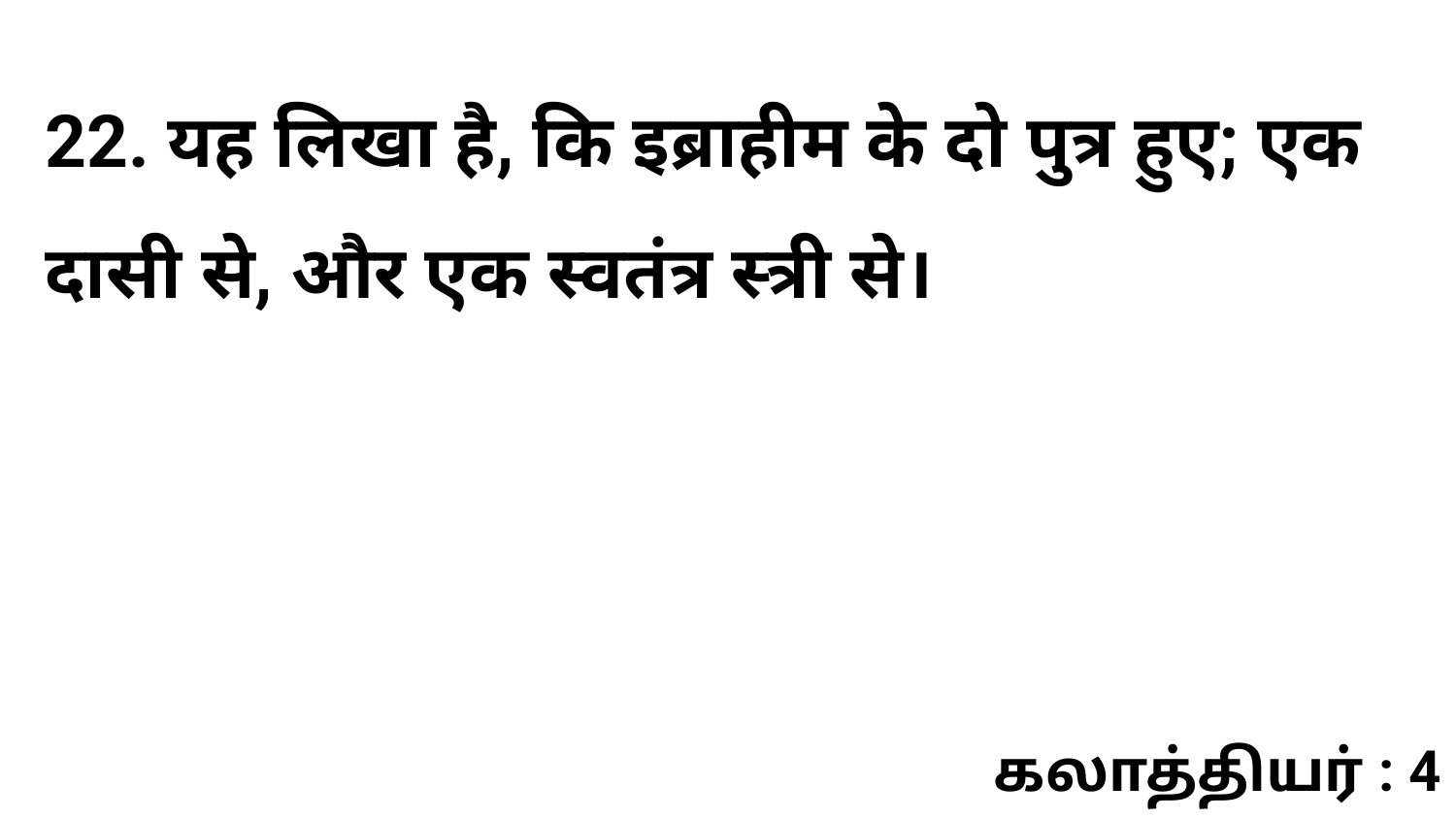

22. यह लिखा है, कि इब्राहीम के दो पुत्र हुए; एक दासी से, और एक स्वतंत्र स्त्री से।
கலாத்தியர் : 4